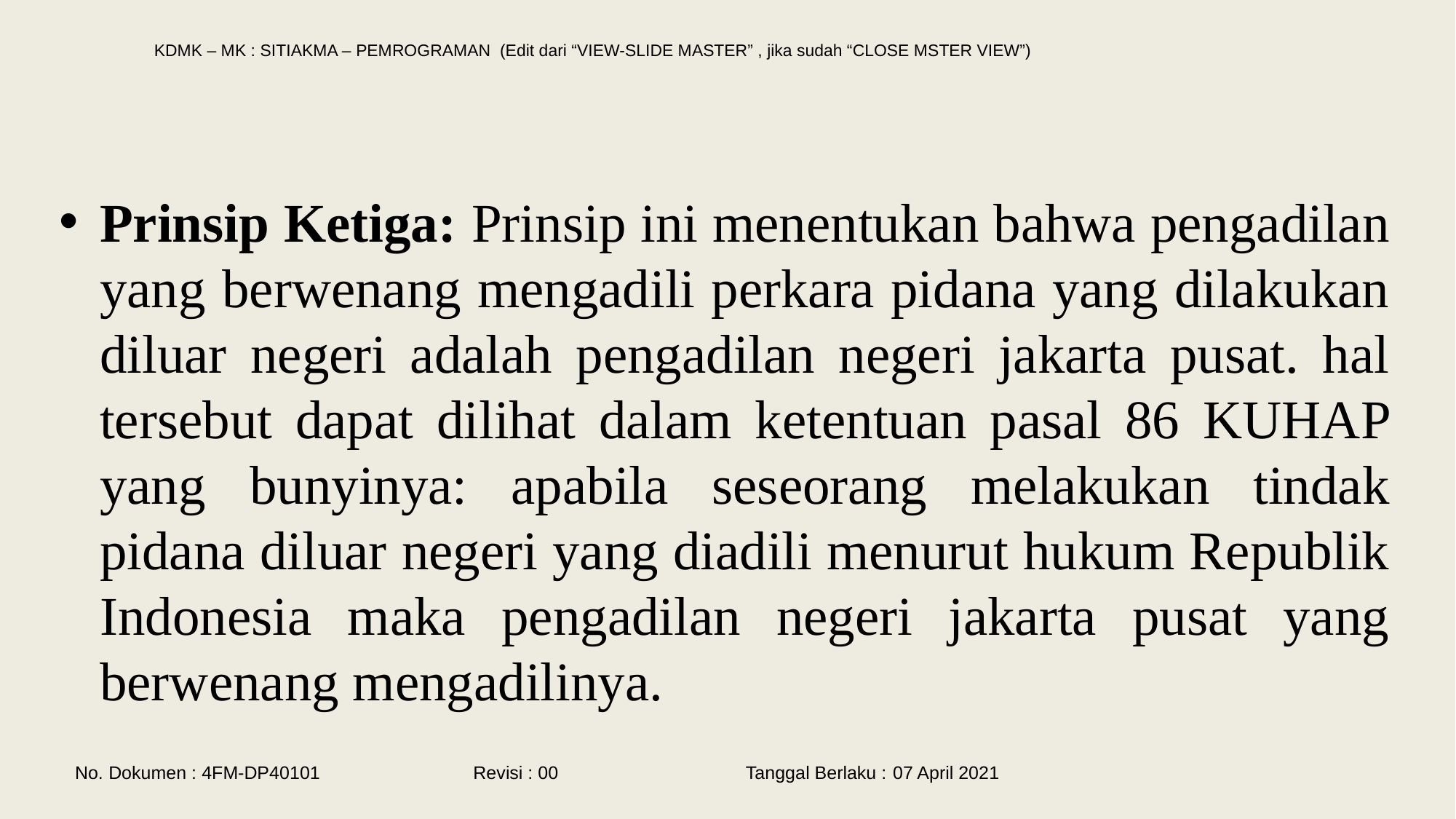

#
Prinsip Ketiga: Prinsip ini menentukan bahwa pengadilan yang berwenang mengadili perkara pidana yang dilakukan diluar negeri adalah pengadilan negeri jakarta pusat. hal tersebut dapat dilihat dalam ketentuan pasal 86 KUHAP yang bunyinya: apabila seseorang melakukan tindak pidana diluar negeri yang diadili menurut hukum Republik Indonesia maka pengadilan negeri jakarta pusat yang berwenang mengadilinya.